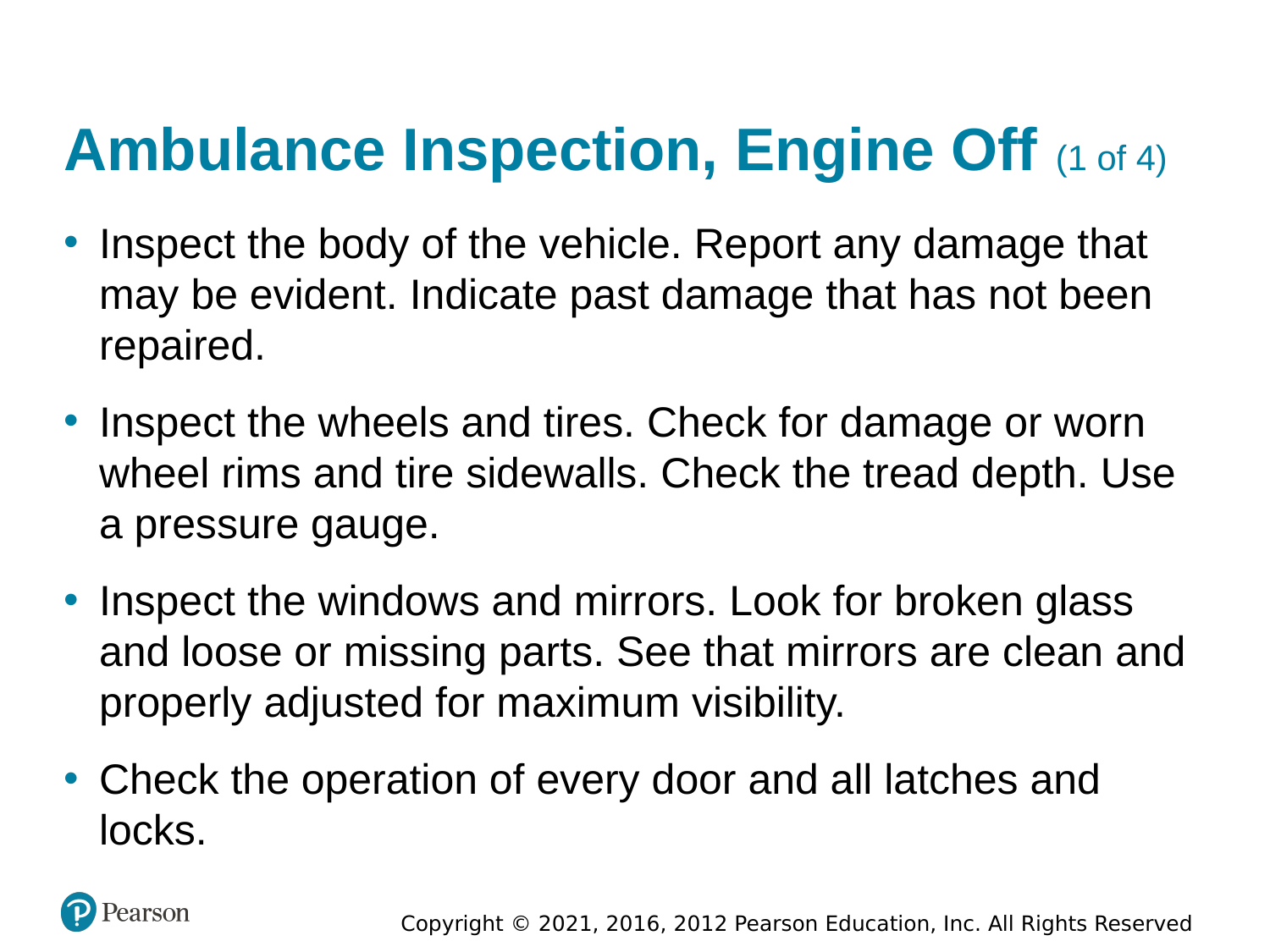

# Ambulance Inspection, Engine Off (1 of 4)
Inspect the body of the vehicle. Report any damage that may be evident. Indicate past damage that has not been repaired.
Inspect the wheels and tires. Check for damage or worn wheel rims and tire sidewalls. Check the tread depth. Use a pressure gauge.
Inspect the windows and mirrors. Look for broken glass and loose or missing parts. See that mirrors are clean and properly adjusted for maximum visibility.
Check the operation of every door and all latches and locks.